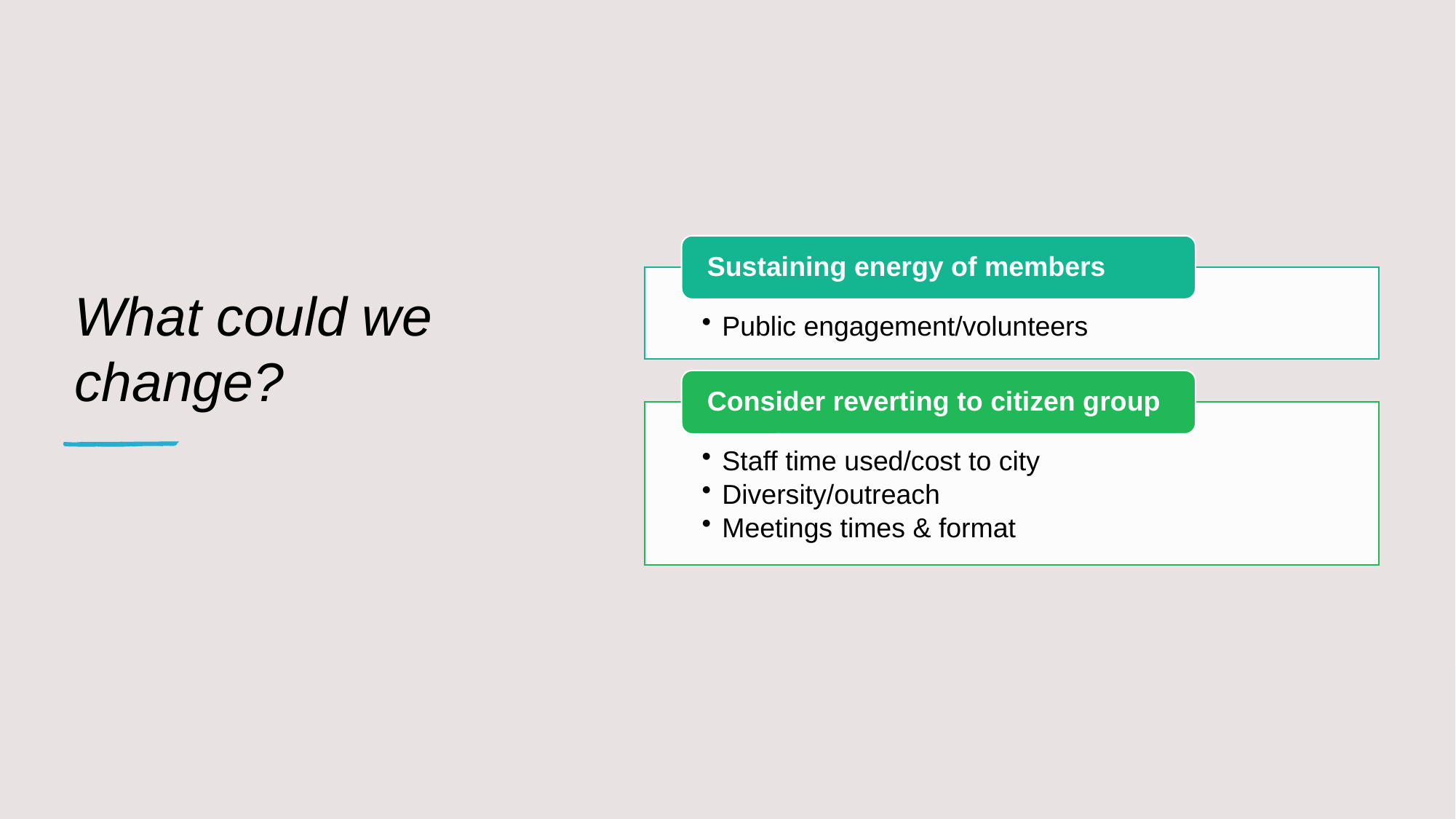

Public engagement/volunteers
Sustaining energy of members
Staff time used/cost to city
Diversity/outreach
Meetings times & format
Consider reverting to citizen group
# What could we change?